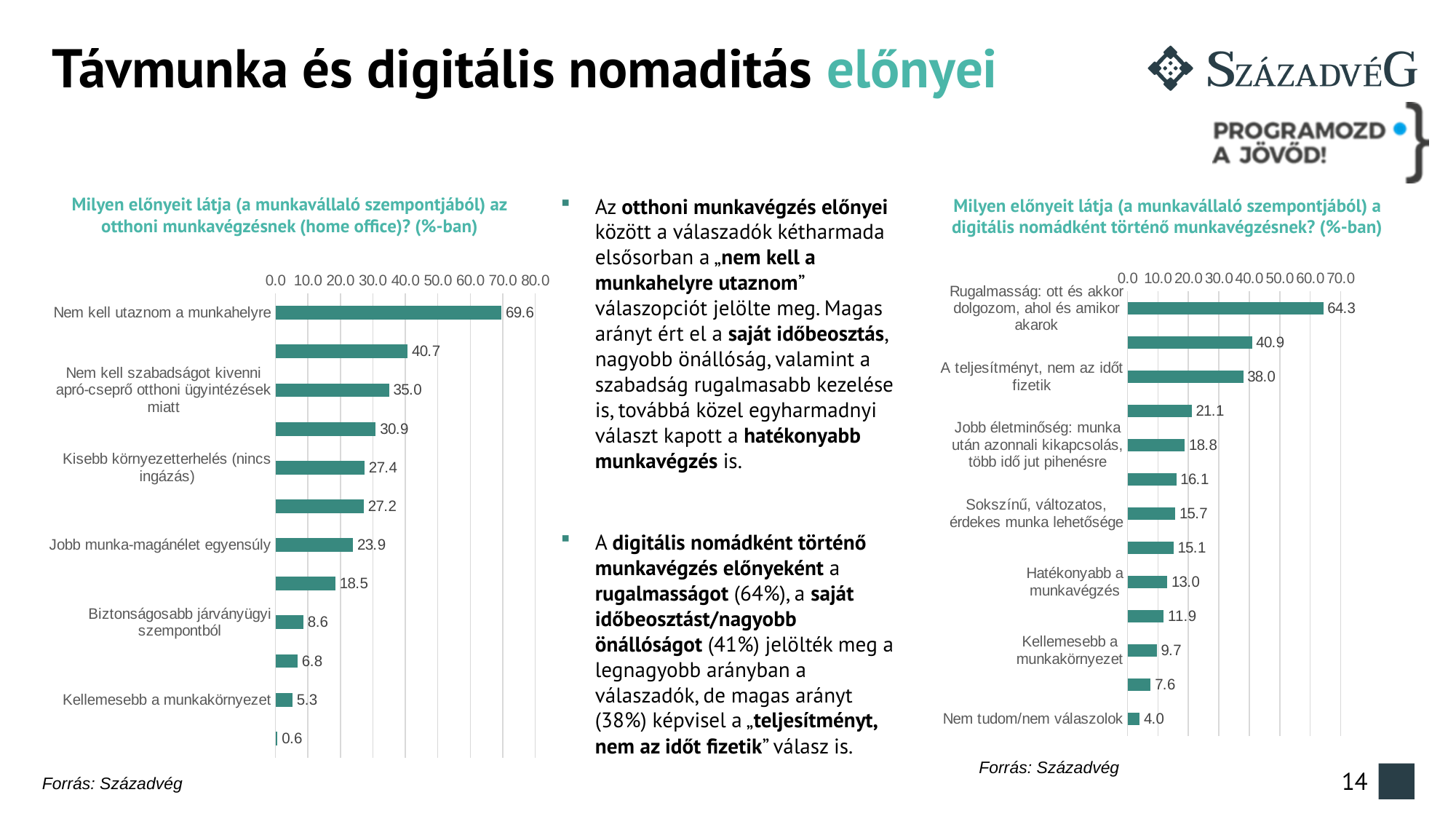

# Távmunka és digitális nomaditás előnyei
Milyen előnyeit látja (a munkavállaló szempontjából) az otthoni munkavégzésnek (home office)? (%-ban)
Az otthoni munkavégzés előnyei között a válaszadók kétharmada elsősorban a „nem kell a munkahelyre utaznom” válaszopciót jelölte meg. Magas arányt ért el a saját időbeosztás, nagyobb önállóság, valamint a szabadság rugalmasabb kezelése is, továbbá közel egyharmadnyi választ kapott a hatékonyabb munkavégzés is.

A digitális nomádként történő munkavégzés előnyeként a rugalmasságot (64%), a saját időbeosztást/nagyobb önállóságot (41%) jelölték meg a legnagyobb arányban a válaszadók, de magas arányt (38%) képvisel a „teljesítményt, nem az időt fizetik” válasz is.
Milyen előnyeit látja (a munkavállaló szempontjából) a digitális nomádként történő munkavégzésnek? (%-ban)

### Chart

| Category |  |
|---|---|
| Rugalmasság: ott és akkor dolgozom, ahol és amikor akarok | 64.30090780965278 |
| Saját időbeosztás, nagyobb önállóság, szabadságérzet | 40.90288715970157 |
| A teljesítményt, nem az időt fizetik | 38.01007770311446 |
| Jobb munka-magánélet egyensúly | 21.098648009011164 |
| Jobb életminőség: munka után azonnali kikapcsolás, több idő jut pihenésre | 18.843465032559767 |
| Az állandó utazás lehetősége | 16.08636671112793 |
| Sokszínű, változatos, érdekes munka lehetősége | 15.700852575008453 |
| Kalandos, inspiráló, fiatalos életmód | 15.08210629316578 |
| Hatékonyabb a munkavégzés | 13.044420384303049 |
| Új élmények, benyomások, kapcsolatok | 11.928652298371153 |
| Kellemesebb a munkakörnyezet | 9.660265421625363 |
| Nincs „hivatali kavarás”, fúrás, helyezkedés | 7.6191483703194836 |
| Nem tudom/nem válaszolok | 4.031923588880648 |

### Chart

| Category |  |
|---|---|
| Nem kell utaznom a munkahelyre | 69.62346476151444 |
| Saját időbeosztás, nagyobb önállóság | 40.6995894337543 |
| Nem kell szabadságot kivenni apró-cseprő otthoni ügyintézések miatt | 34.983757631887066 |
| Hatékonyabb a munkavégzés | 30.885431382231868 |
| Kisebb környezetterhelés (nincs ingázás) | 27.432592499746814 |
| Lehetőség az otthoni és munkahelyi feladatok párhuzamos elvégzésére | 27.18065290219624 |
| Jobb munka-magánélet egyensúly | 23.8812621044024 |
| Több idő marad pihenésre | 18.493538639721958 |
| Biztonságosabb járványügyi szempontból | 8.617606881010346 |
| Könnyebb megoldani az étkezést | 6.842077615478809 |
| Kellemesebb a munkakörnyezet | 5.2595031217926635 |
| Nem tudom/nem válaszolok | 0.6199019379995352 |
Forrás: Századvég
14
Forrás: Századvég